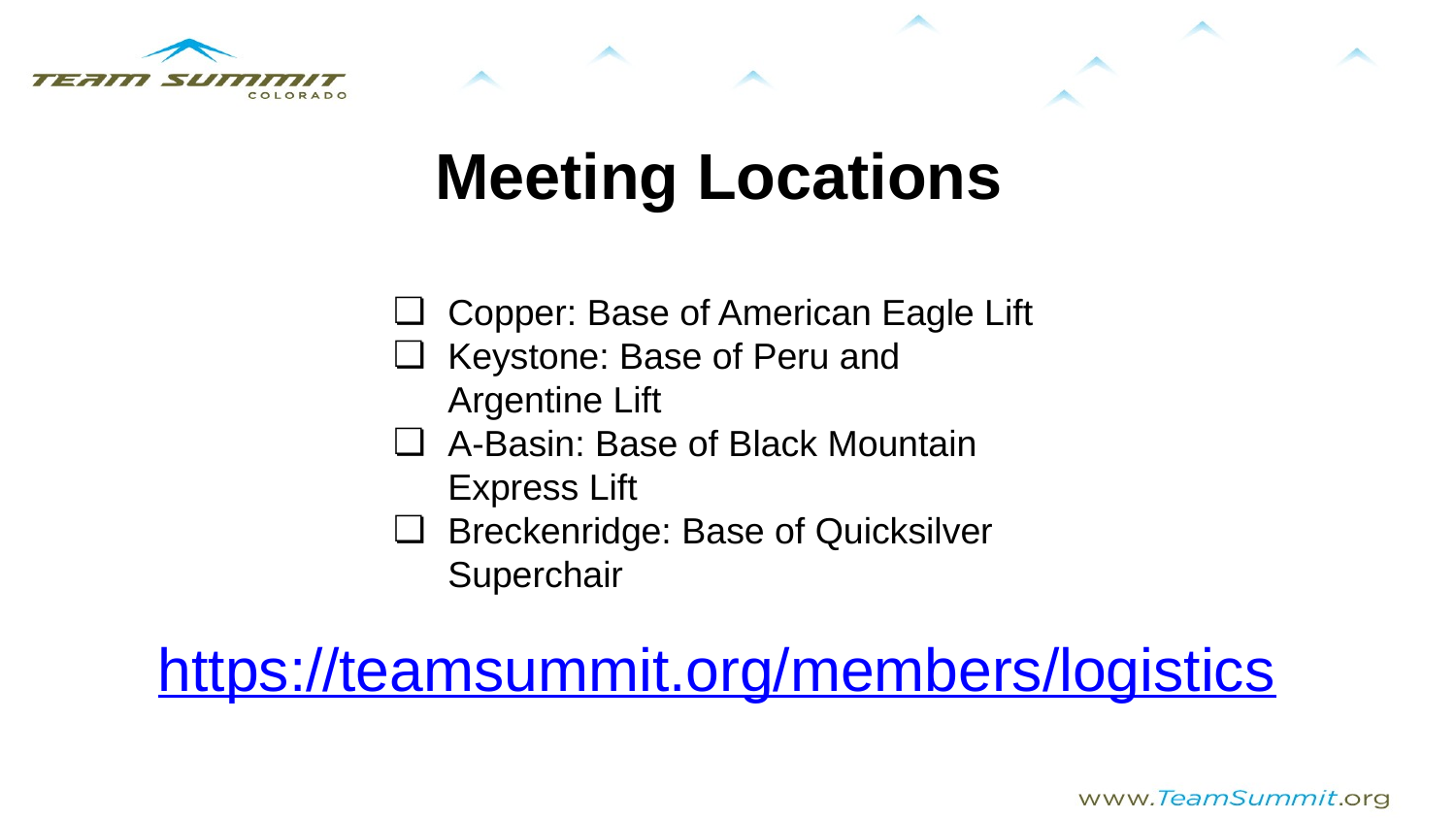

# Meeting Locations
Copper: Base of American Eagle Lift
Keystone: Base of Peru and Argentine Lift
A-Basin: Base of Black Mountain Express Lift
Breckenridge: Base of Quicksilver  Superchair

https://teamsummit.org/members/logistics